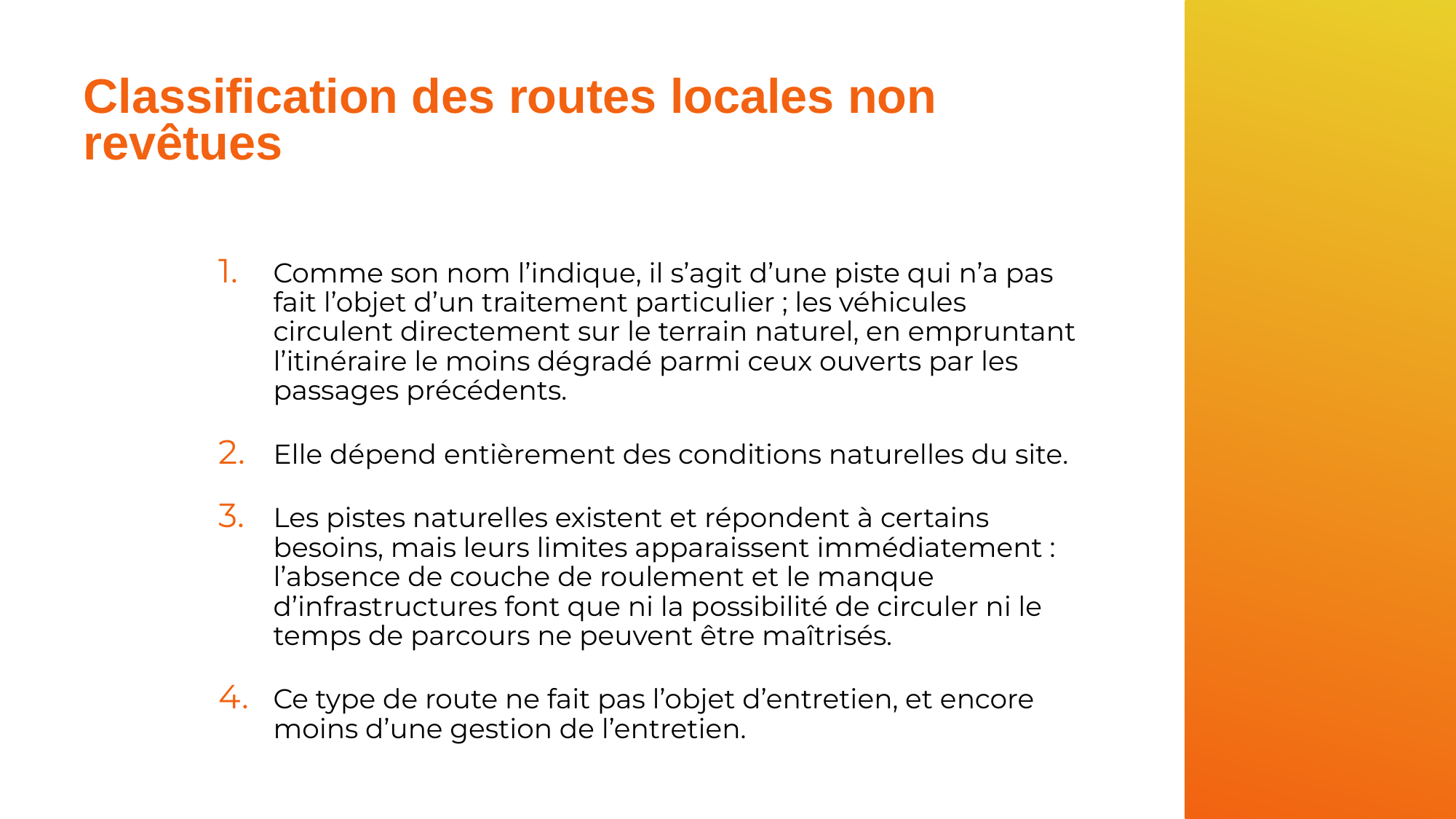

# Classification des routes locales non revêtues
Comme son nom l’indique, il s’agit d’une piste qui n’a pas fait l’objet d’un traitement particulier ; les véhicules circulent directement sur le terrain naturel, en empruntant l’itinéraire le moins dégradé parmi ceux ouverts par les passages précédents.
Elle dépend entièrement des conditions naturelles du site.
Les pistes naturelles existent et répondent à certains besoins, mais leurs limites apparaissent immédiatement : l’absence de couche de roulement et le manque d’infrastructures font que ni la possibilité de circuler ni le temps de parcours ne peuvent être maîtrisés.
Ce type de route ne fait pas l’objet d’entretien, et encore moins d’une gestion de l’entretien.